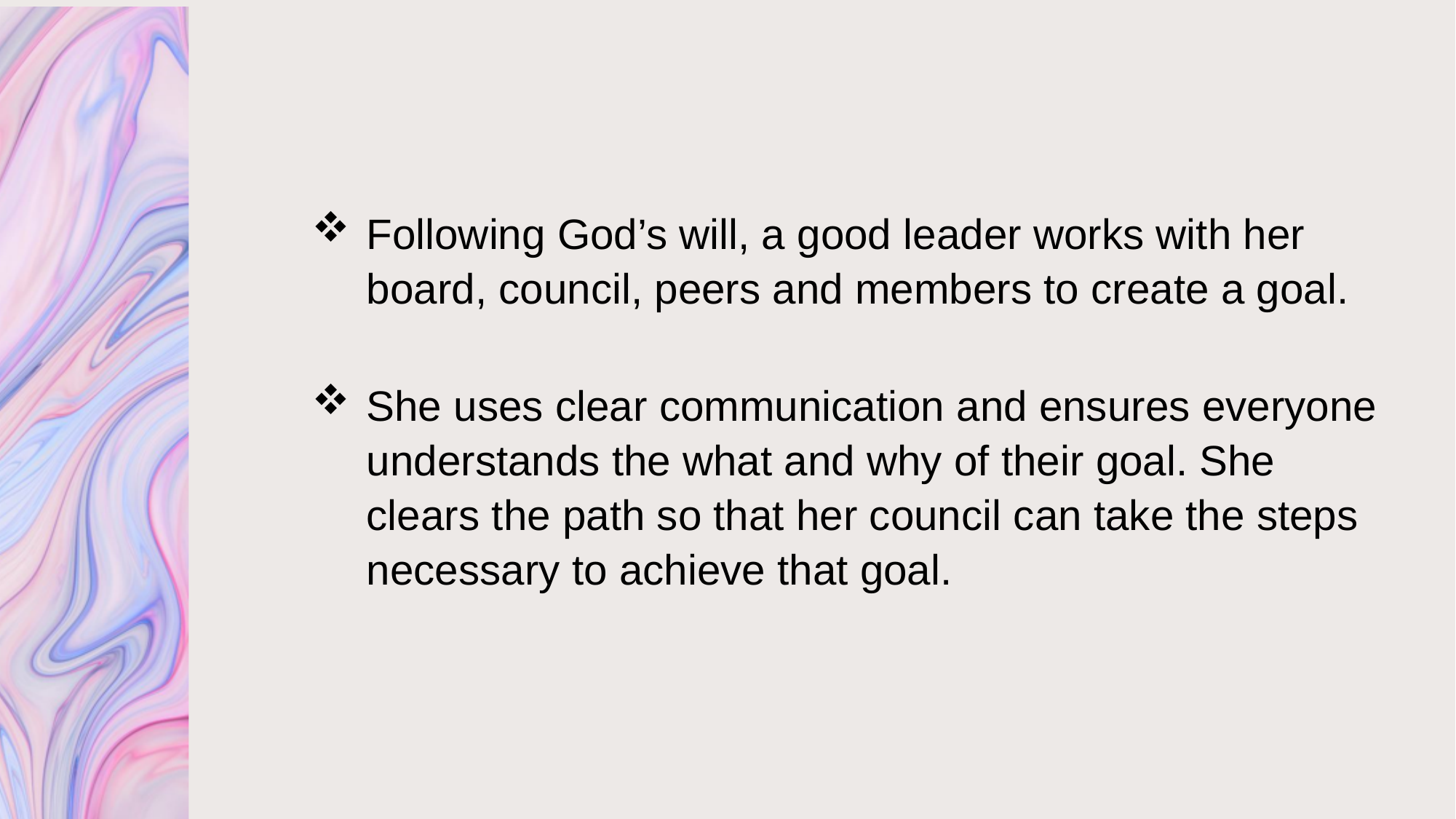

Following God’s will, a good leader works with her board, council, peers and members to create a goal.
She uses clear communication and ensures everyone understands the what and why of their goal. She clears the path so that her council can take the steps necessary to achieve that goal.